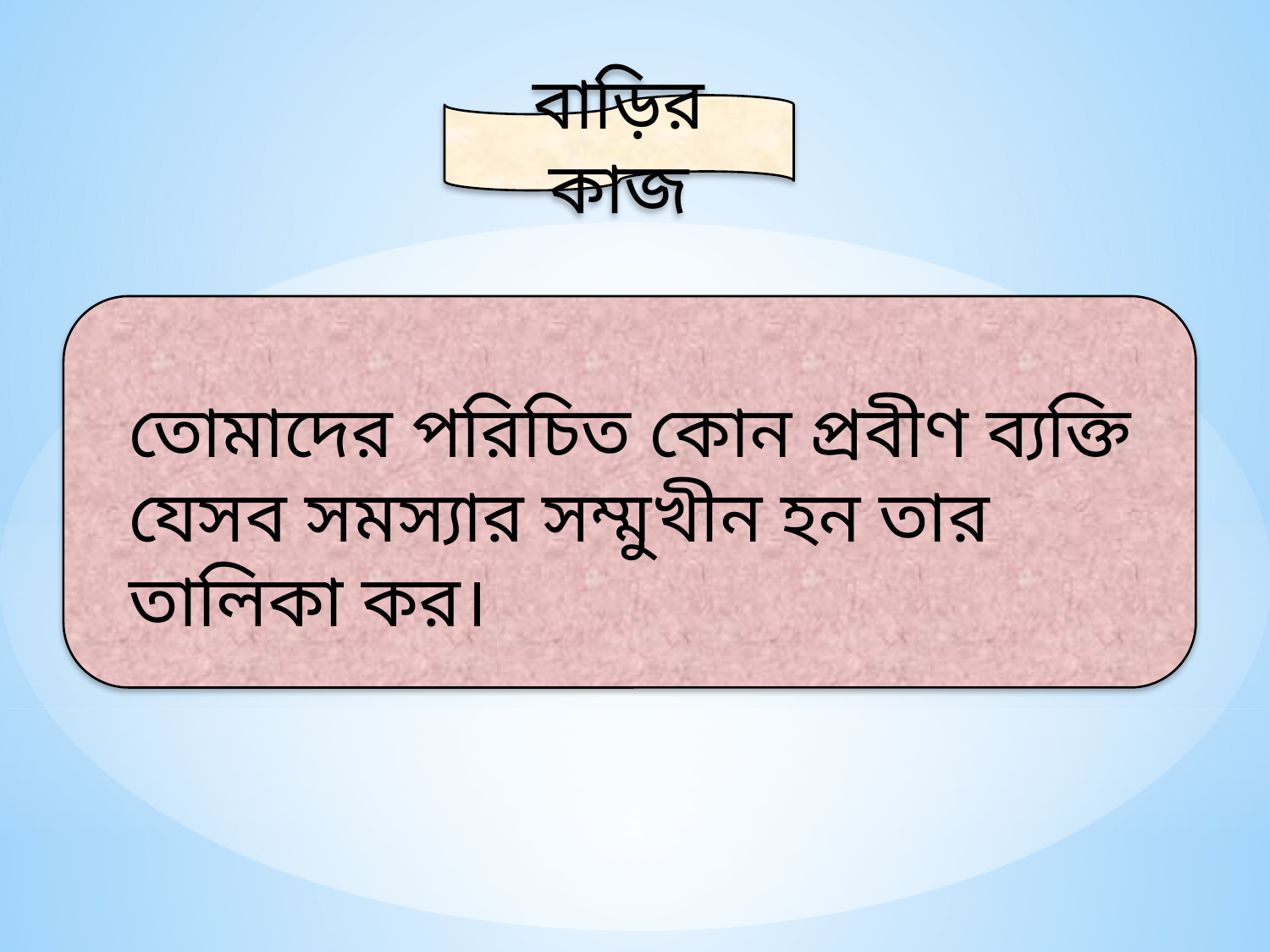

বাড়ির কাজ

তোমাদের পরিচিত কোন প্রবীণ ব্যক্তি যেসব সমস্যার সম্মুখীন হন তার তালিকা কর।